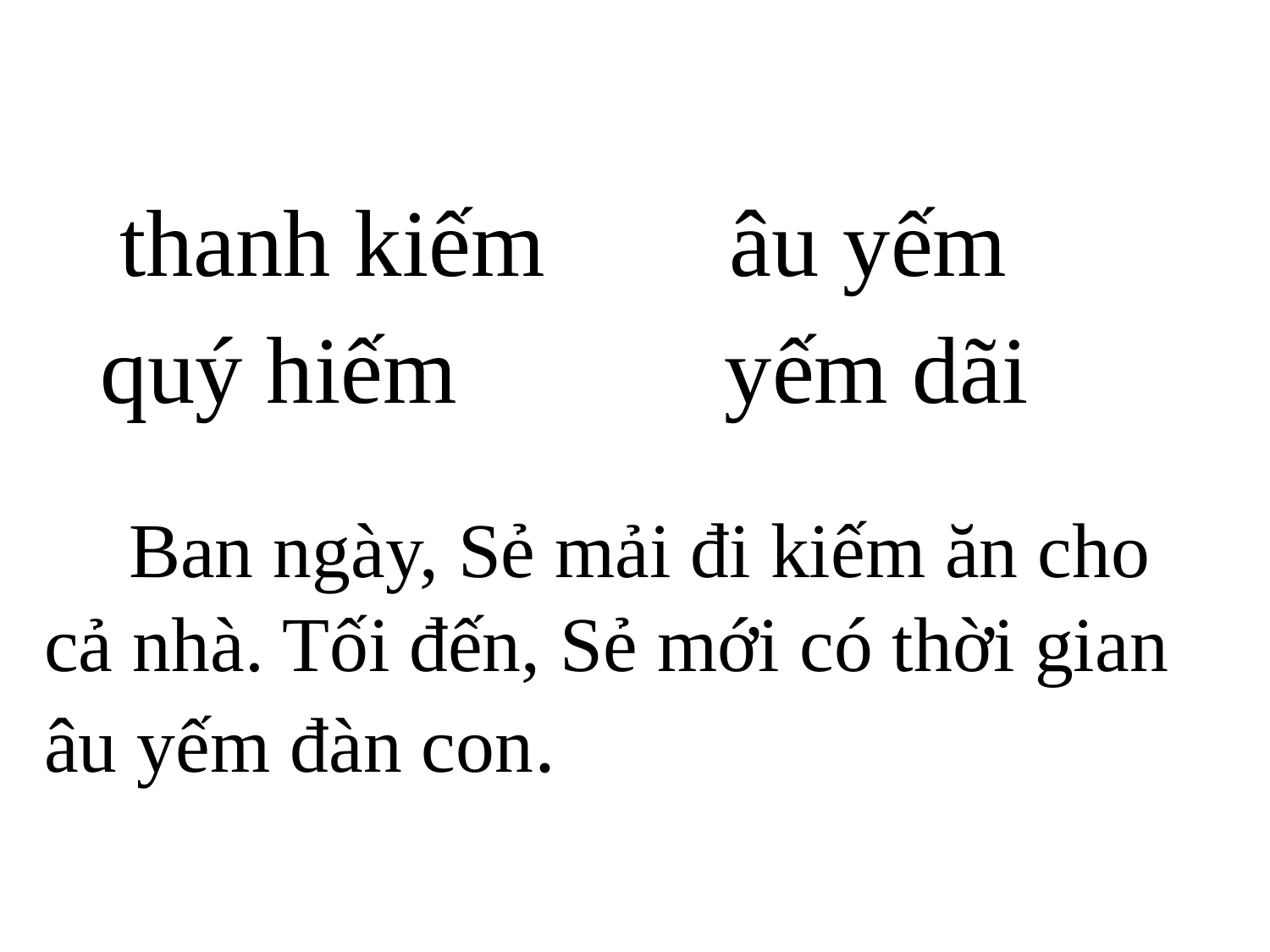

#
  thanh kiếm
   âu yếm
 quý hiếm
       yếm dãi
    Ban ngày, Sẻ mải đi kiếm ăn cho cả nhà. Tối đến, Sẻ mới có thời gian âu yếm đàn con.